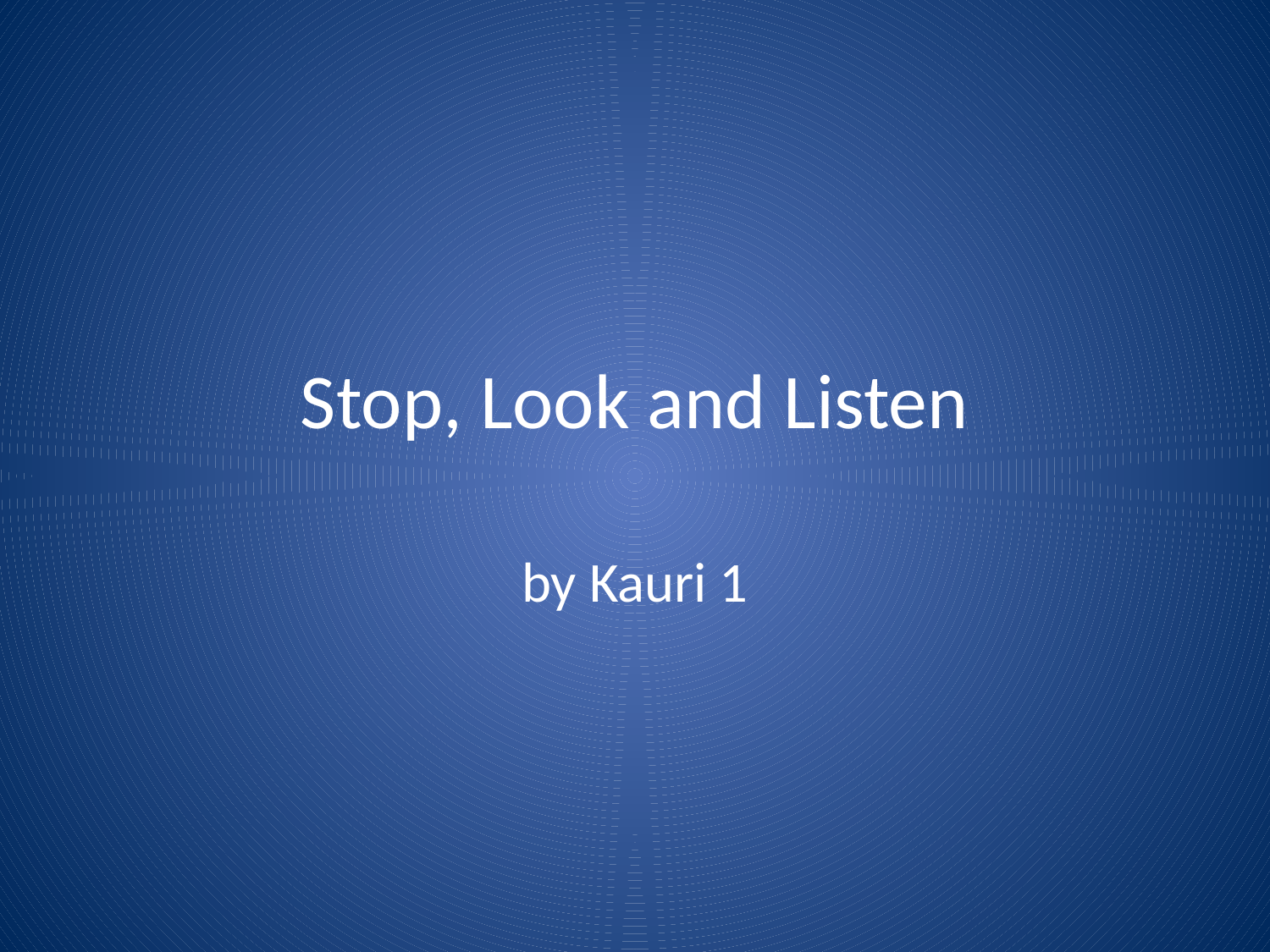

# Stop, Look and Listen
by Kauri 1